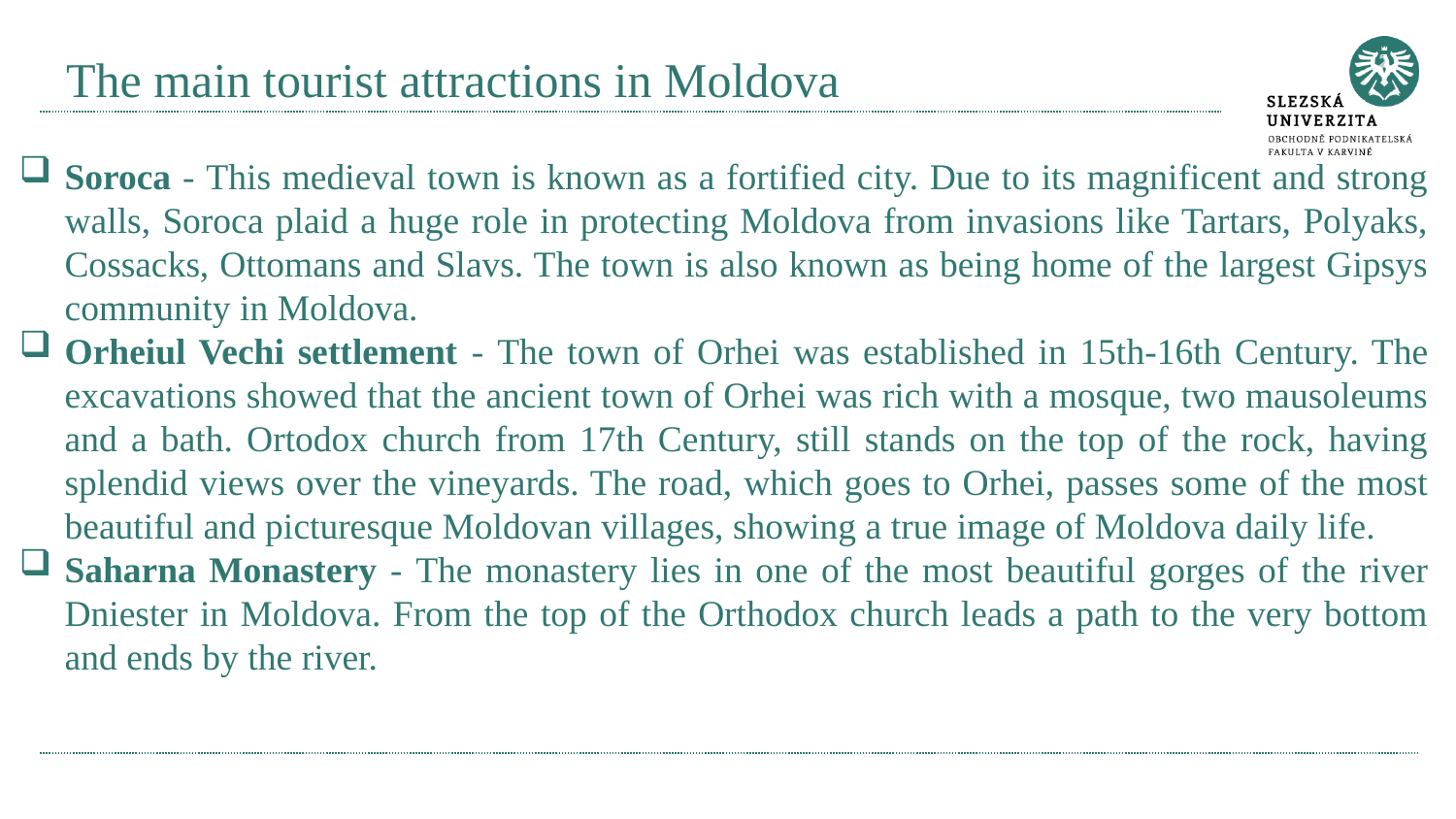

# The main tourist attractions in Moldova
Soroca - This medieval town is known as a fortified city. Due to its magnificent and strong walls, Soroca plaid a huge role in protecting Moldova from invasions like Tartars, Polyaks, Cossacks, Ottomans and Slavs. The town is also known as being home of the largest Gipsys community in Moldova.
Orheiul Vechi settlement - The town of Orhei was established in 15th-16th Century. The excavations showed that the ancient town of Orhei was rich with a mosque, two mausoleums and a bath. Ortodox church from 17th Century, still stands on the top of the rock, having splendid views over the vineyards. The road, which goes to Orhei, passes some of the most beautiful and picturesque Moldovan villages, showing a true image of Moldova daily life.
Saharna Monastery - The monastery lies in one of the most beautiful gorges of the river Dniester in Moldova. From the top of the Orthodox church leads a path to the very bottom and ends by the river.